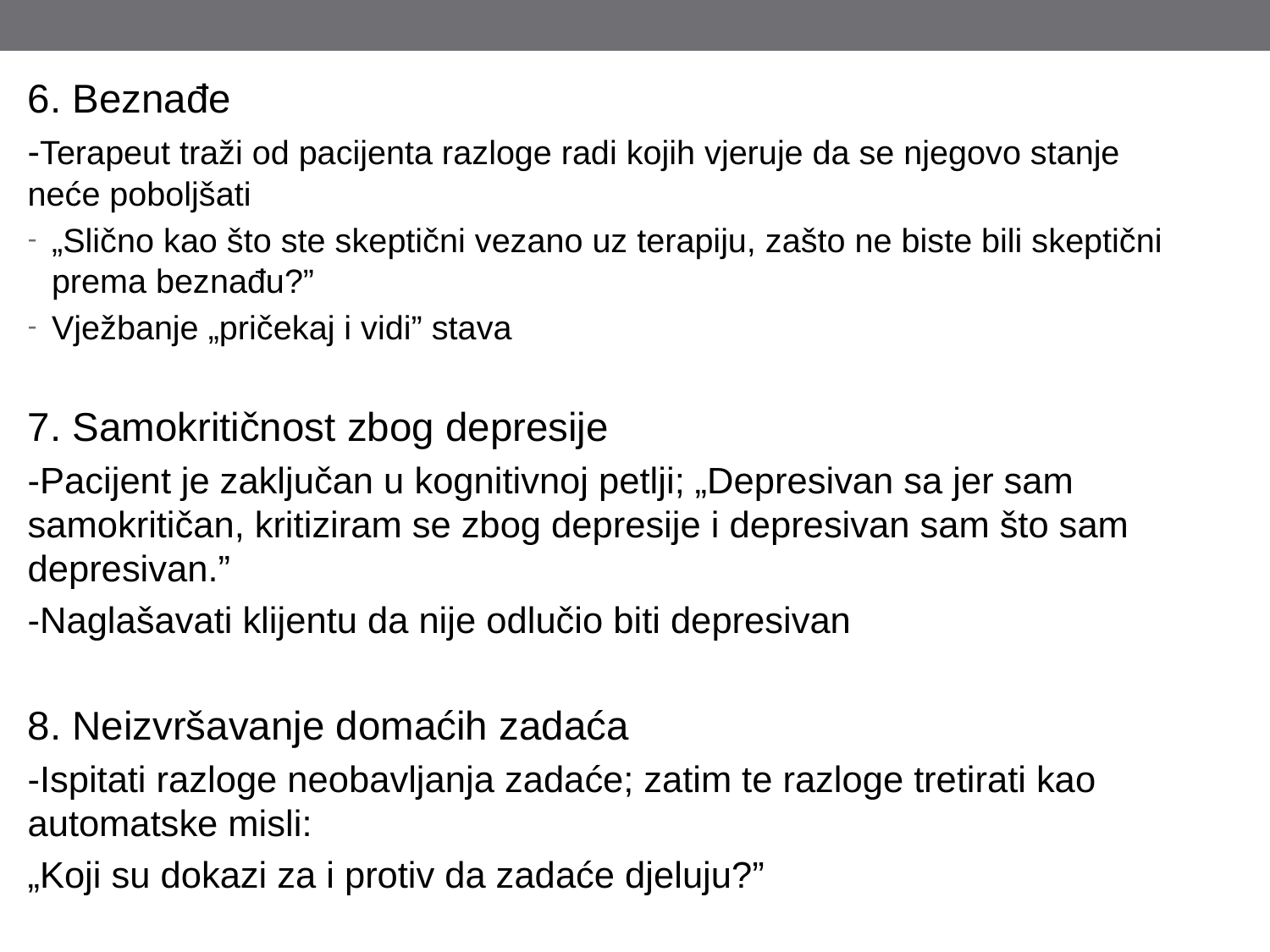

6. Beznađe
-Terapeut traži od pacijenta razloge radi kojih vjeruje da se njegovo stanje neće poboljšati
„Slično kao što ste skeptični vezano uz terapiju, zašto ne biste bili skeptični prema beznađu?”
Vježbanje „pričekaj i vidi” stava

7. Samokritičnost zbog depresije
-Pacijent je zaključan u kognitivnoj petlji; „Depresivan sa jer sam samokritičan, kritiziram se zbog depresije i depresivan sam što sam depresivan.”
-Naglašavati klijentu da nije odlučio biti depresivan

8. Neizvršavanje domaćih zadaća
-Ispitati razloge neobavljanja zadaće; zatim te razloge tretirati kao automatske misli:
„Koji su dokazi za i protiv da zadaće djeluju?”